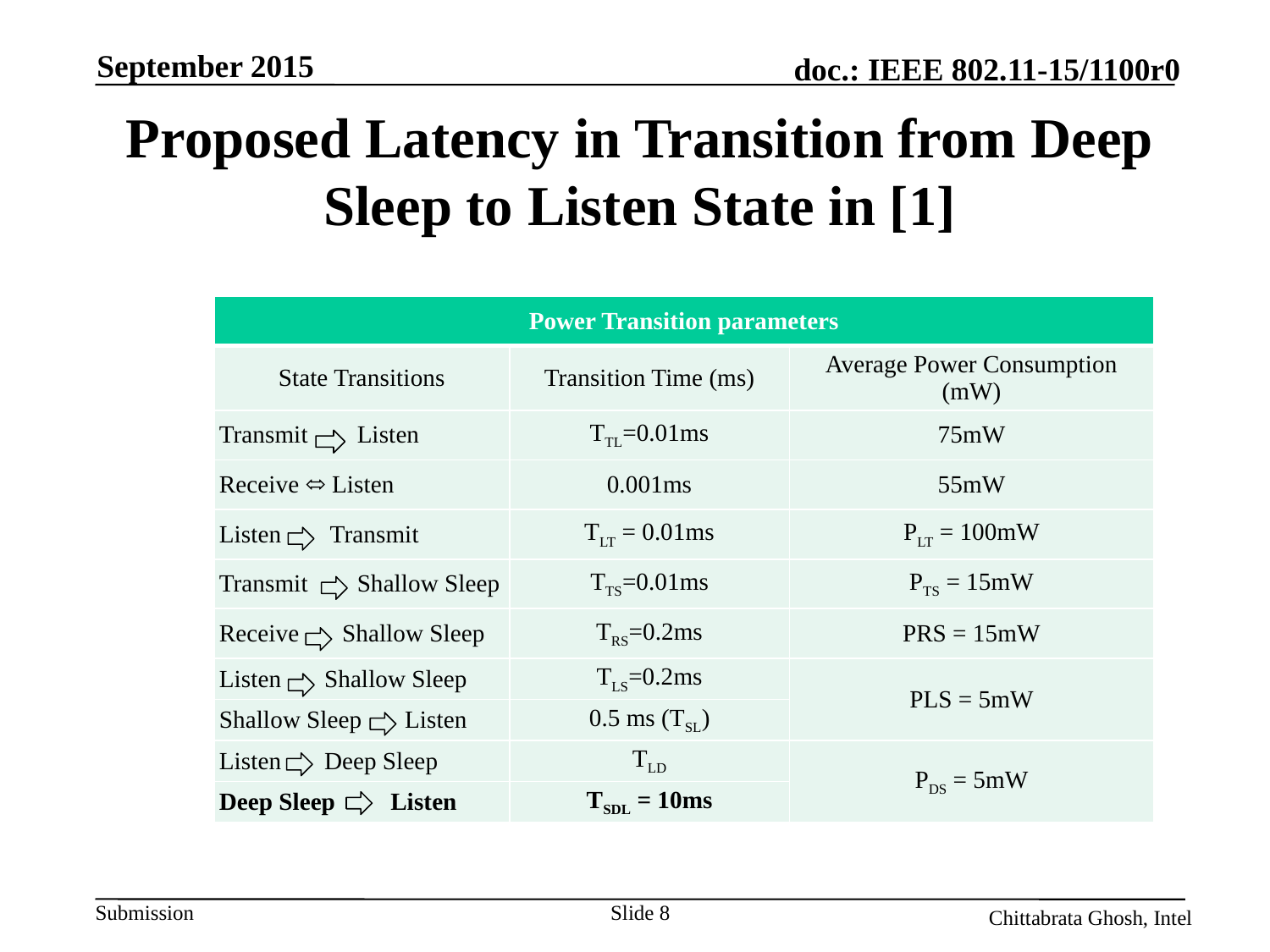

September 2015
# Proposed Latency in Transition from Deep Sleep to Listen State in [1]
| Power Transition parameters |  |  |
| --- | --- | --- |
| State Transitions | Transition Time (ms) | Average Power Consumption (mW) |
| Transmit Listen | TTL=0.01ms | 75mW |
| Receive ⬄ Listen | 0.001ms | 55mW |
| Listen Transmit | TLT = 0.01ms | PLT = 100mW |
| Transmit Shallow Sleep | TTS=0.01ms | PTS = 15mW |
| Receive Shallow Sleep | TRS=0.2ms | PRS = 15mW |
| Listen Shallow Sleep | TLS=0.2ms | PLS = 5mW |
| Shallow Sleep Listen | 0.5 ms (TSL) |  |
| Listen Deep Sleep | TLD | PDS = 5mW |
| Deep Sleep Listen | TSDL = 10ms |  |

Slide 8
Chittabrata Ghosh, Intel